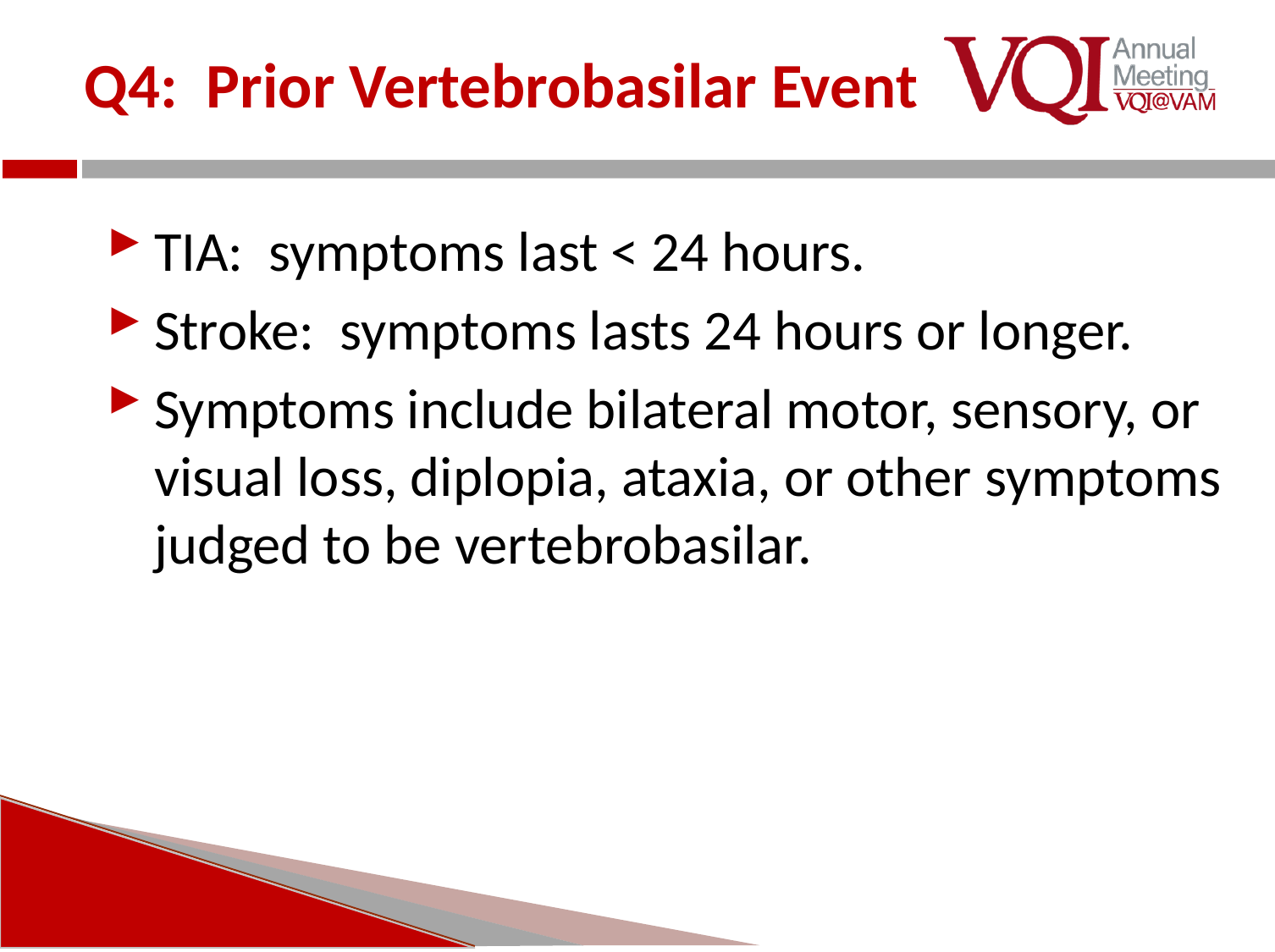

# Q4:  Prior Vertebrobasilar Event
TIA:  symptoms last < 24 hours.
Stroke:  symptoms lasts 24 hours or longer.
Symptoms include bilateral motor, sensory, or visual loss, diplopia, ataxia, or other symptoms judged to be vertebrobasilar.